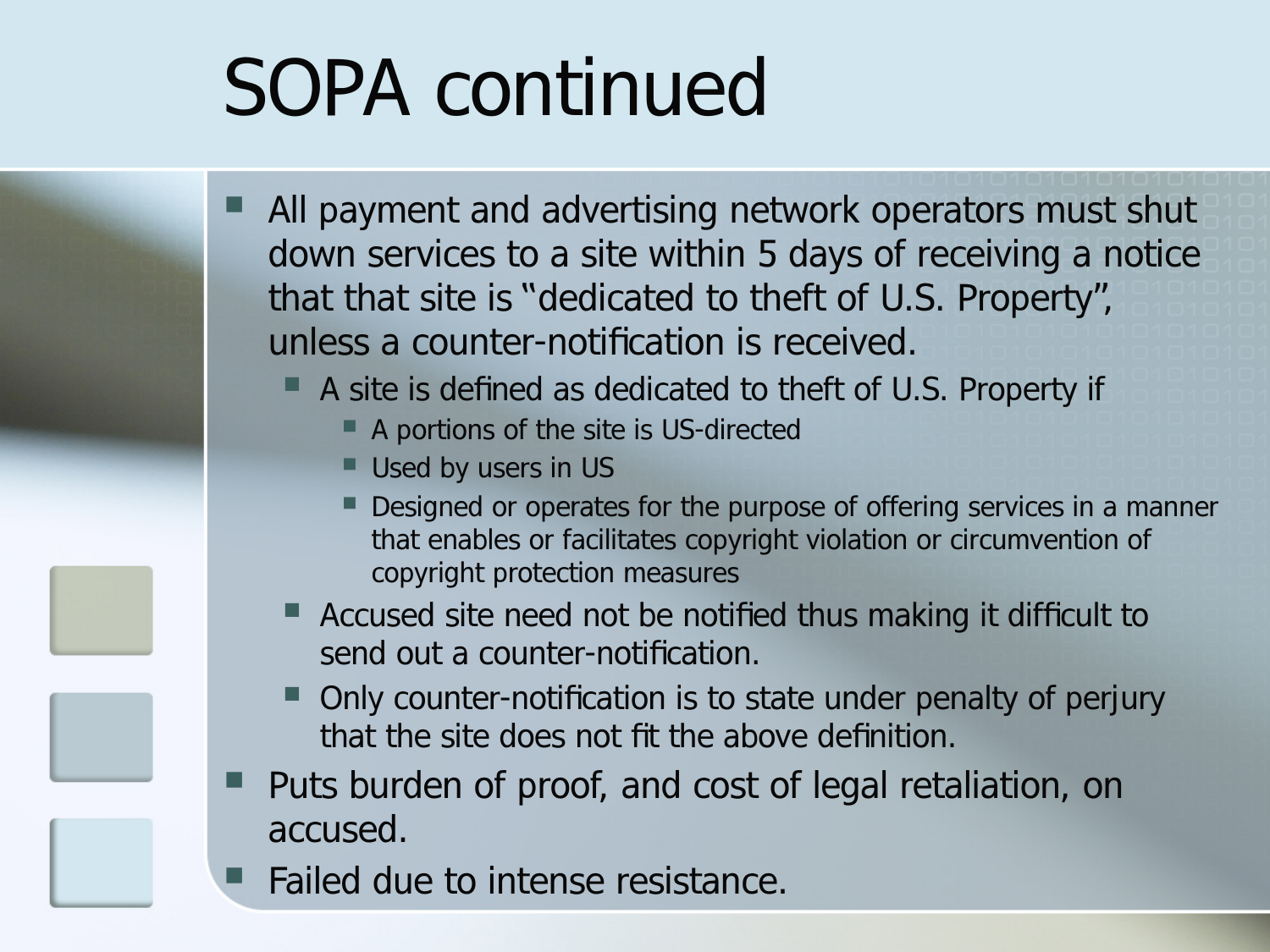

# SOPA continued
All payment and advertising network operators must shut down services to a site within 5 days of receiving a notice that that site is “dedicated to theft of U.S. Property”, unless a counter-notification is received.
A site is defined as dedicated to theft of U.S. Property if
A portions of the site is US-directed
Used by users in US
Designed or operates for the purpose of offering services in a manner that enables or facilitates copyright violation or circumvention of copyright protection measures
Accused site need not be notified thus making it difficult to send out a counter-notification.
Only counter-notification is to state under penalty of perjury that the site does not fit the above definition.
Puts burden of proof, and cost of legal retaliation, on accused.
Failed due to intense resistance.